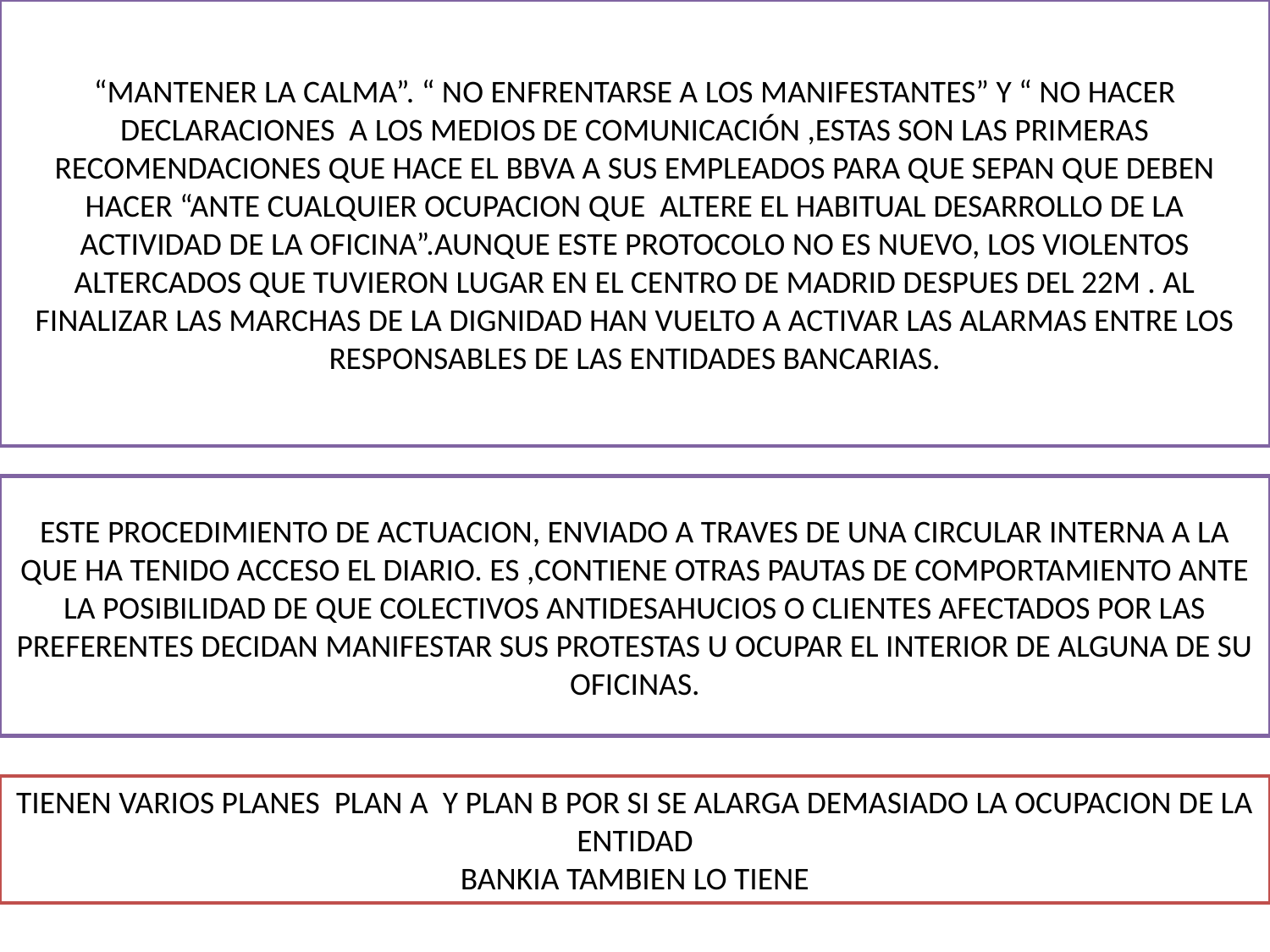

“MANTENER LA CALMA”. “ NO ENFRENTARSE A LOS MANIFESTANTES” Y “ NO HACER DECLARACIONES  A LOS MEDIOS DE COMUNICACIÓN ,ESTAS SON LAS PRIMERAS RECOMENDACIONES QUE HACE EL BBVA A SUS EMPLEADOS PARA QUE SEPAN QUE DEBEN HACER “ANTE CUALQUIER OCUPACION QUE  ALTERE EL HABITUAL DESARROLLO DE LA ACTIVIDAD DE LA OFICINA”.AUNQUE ESTE PROTOCOLO NO ES NUEVO, LOS VIOLENTOS ALTERCADOS QUE TUVIERON LUGAR EN EL CENTRO DE MADRID DESPUES DEL 22M . AL FINALIZAR LAS MARCHAS DE LA DIGNIDAD HAN VUELTO A ACTIVAR LAS ALARMAS ENTRE LOS RESPONSABLES DE LAS ENTIDADES BANCARIAS.
ESTE PROCEDIMIENTO DE ACTUACION, ENVIADO A TRAVES DE UNA CIRCULAR INTERNA A LA QUE HA TENIDO ACCESO EL DIARIO. ES ,CONTIENE OTRAS PAUTAS DE COMPORTAMIENTO ANTE LA POSIBILIDAD DE QUE COLECTIVOS ANTIDESAHUCIOS O CLIENTES AFECTADOS POR LAS PREFERENTES DECIDAN MANIFESTAR SUS PROTESTAS U OCUPAR EL INTERIOR DE ALGUNA DE SU OFICINAS.
TIENEN VARIOS PLANES  PLAN A  Y PLAN B POR SI SE ALARGA DEMASIADO LA OCUPACION DE LA ENTIDAD
 BANKIA TAMBIEN LO TIENE